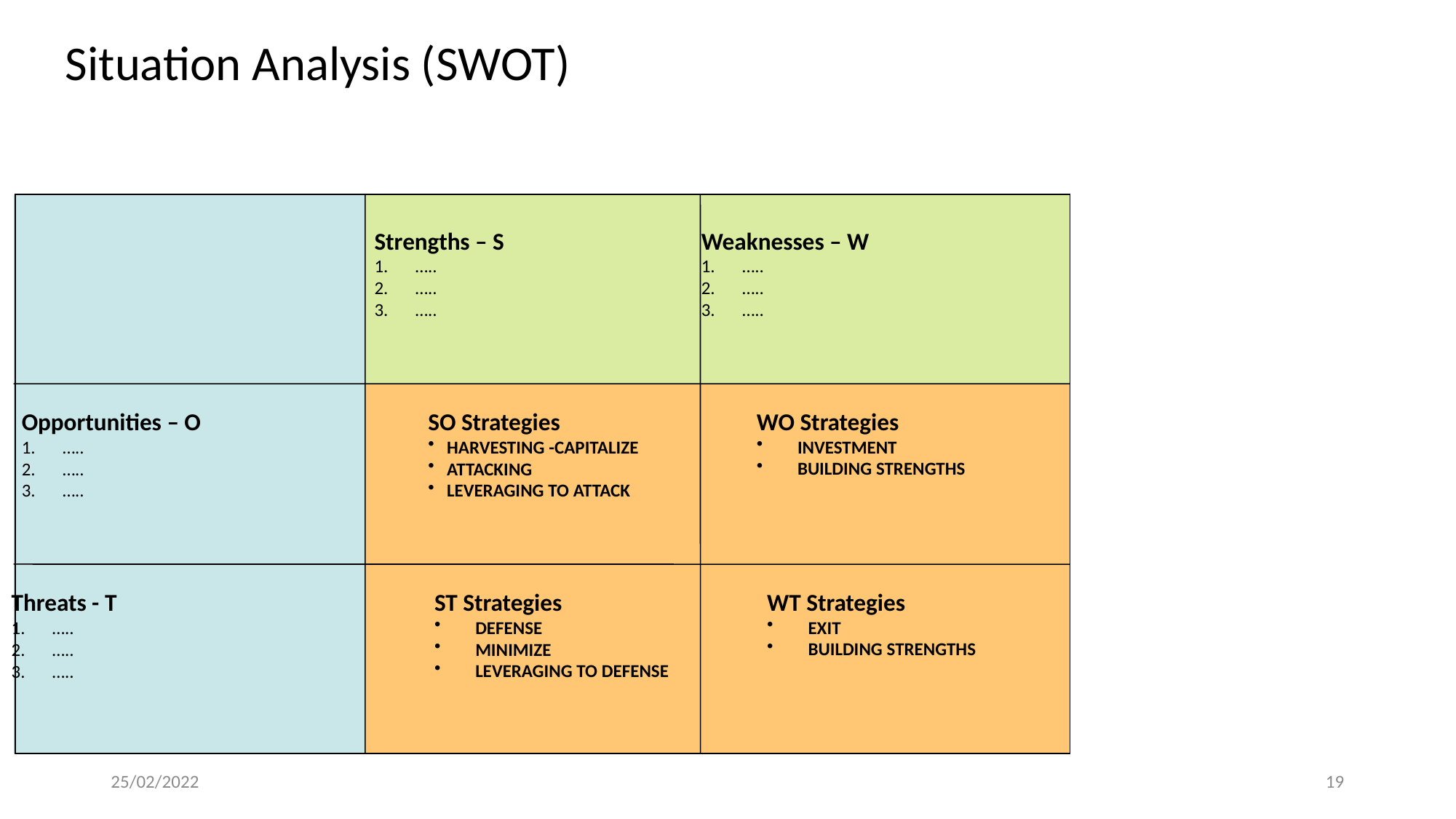

Situation Analysis (SWOT)

Strengths – S
…..
…..
…..
Weaknesses – W
…..
…..
…..

Opportunities – O
…..
…..
…..
SO Strategies
HARVESTING -CAPITALIZE
ATTACKING
LEVERAGING TO ATTACK
WO Strategies
INVESTMENT
BUILDING STRENGTHS
ST Strategies
DEFENSE
MINIMIZE
LEVERAGING TO DEFENSE

WT Strategies
EXIT
BUILDING STRENGTHS

Threats - T
…..
…..
…..
25/02/2022

19